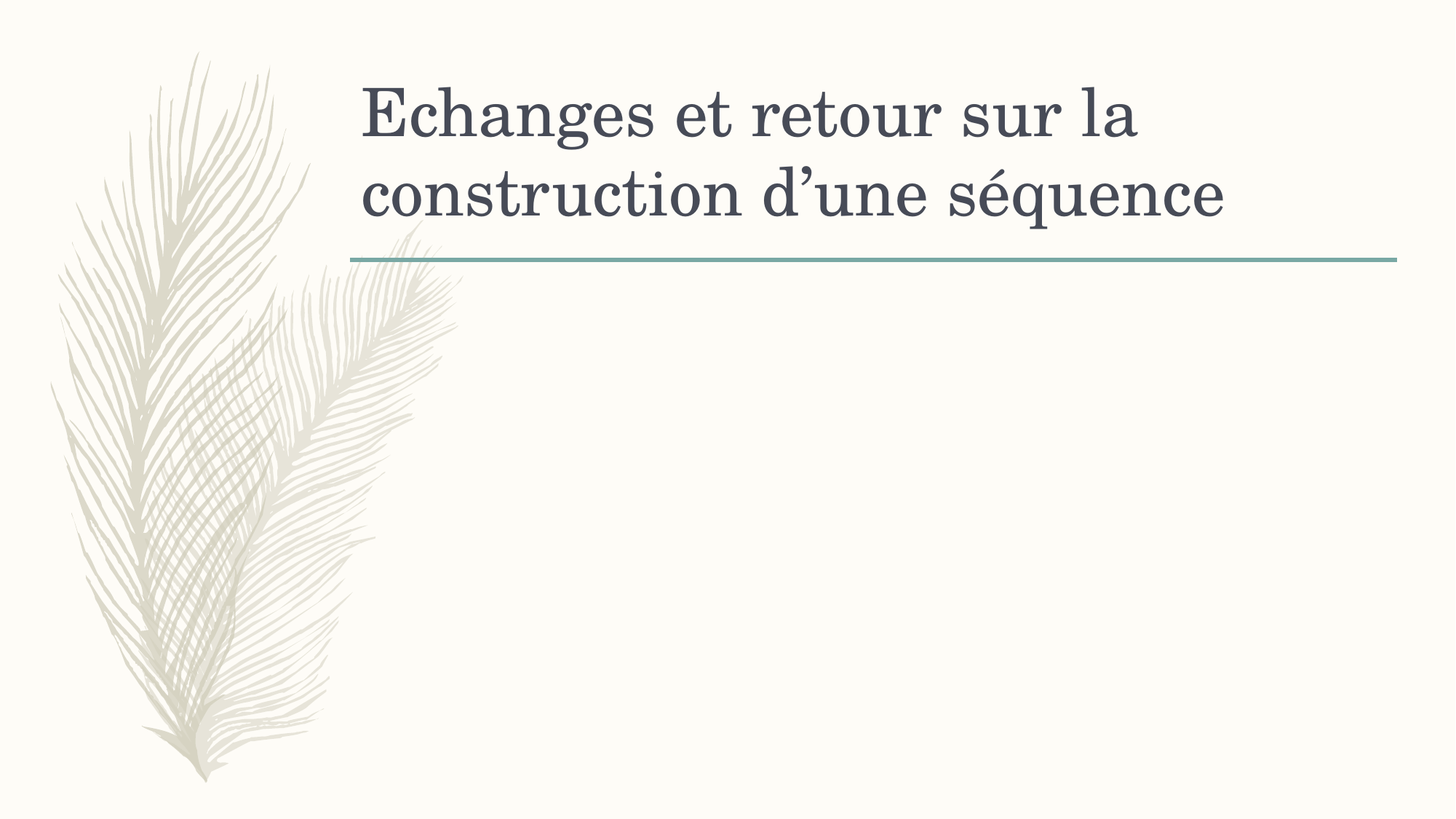

# Echanges et retour sur la construction d’une séquence